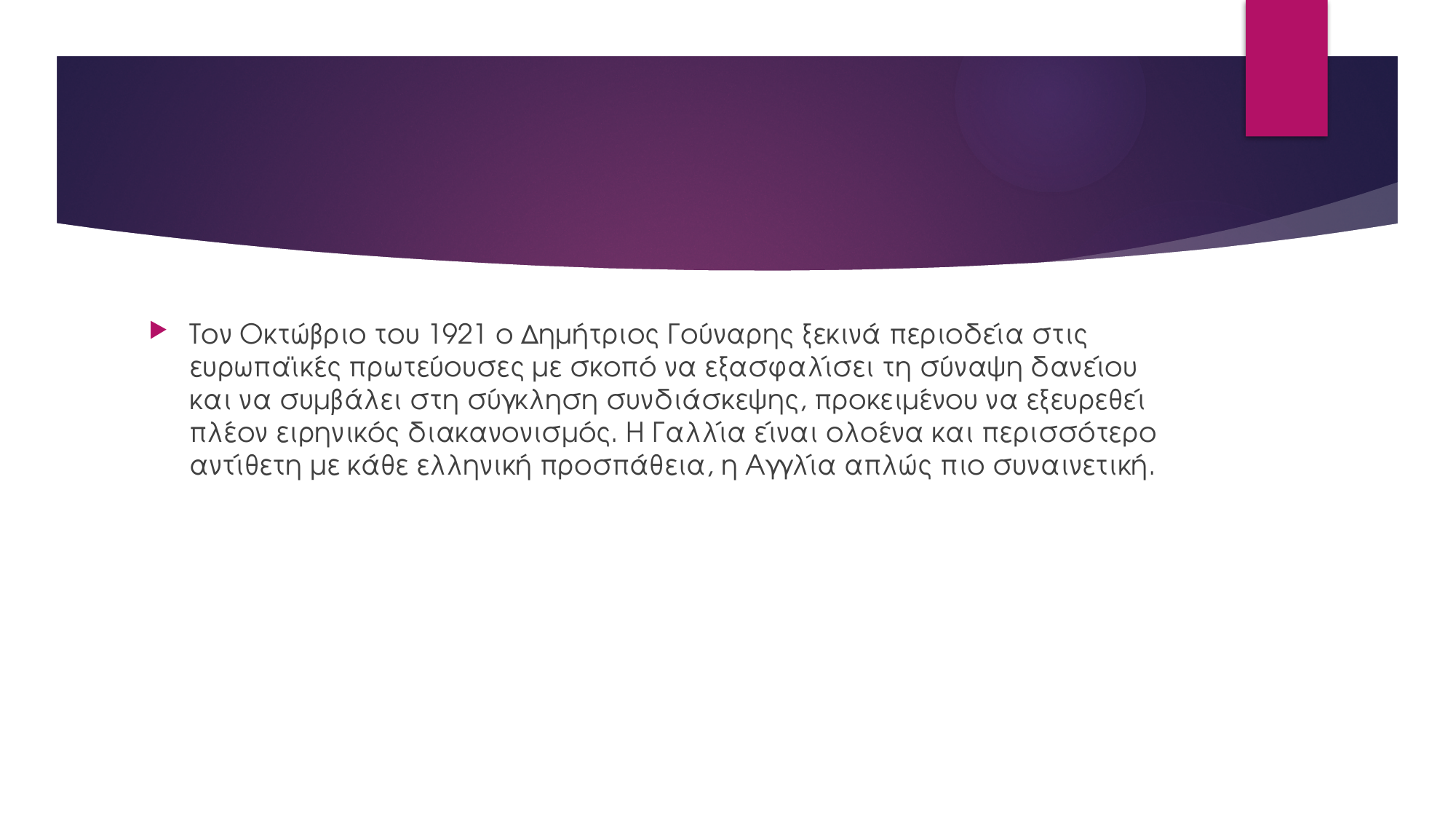

#
Τον Οκτώβριο του 1921 ο Δημήτριος Γούναρης ξεκινά περιοδεία στις ευρωπαϊκές πρωτεύουσες με σκοπό να εξασφαλίσει τη σύναψη δανείου και να συμβάλει στη σύγκληση συνδιάσκεψης, προκειμένου να εξευρεθεί πλέον ειρηνικός διακανονισμός. Η Γαλλία είναι ολοένα και περισσότερο αντίθετη με κάθε ελληνική προσπάθεια, η Αγγλία απλώς πιο συναινετική.